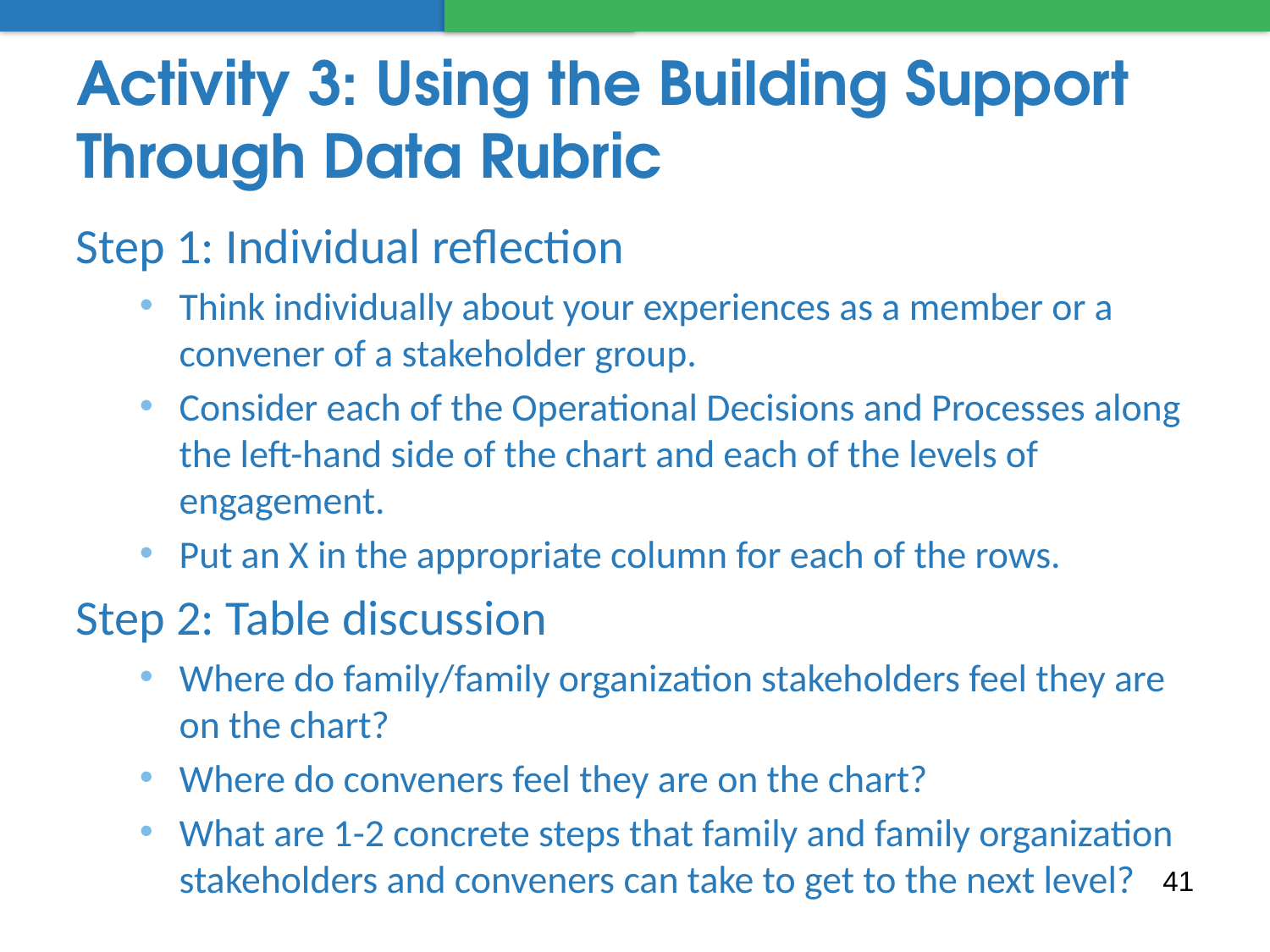

# Activity 3: Using the Building Support Through Data Rubric
Step 1: Individual reflection
Think individually about your experiences as a member or a convener of a stakeholder group.
Consider each of the Operational Decisions and Processes along the left-hand side of the chart and each of the levels of engagement.
Put an X in the appropriate column for each of the rows.
Step 2: Table discussion
Where do family/family organization stakeholders feel they are on the chart?
Where do conveners feel they are on the chart?
What are 1-2 concrete steps that family and family organization stakeholders and conveners can take to get to the next level?
41